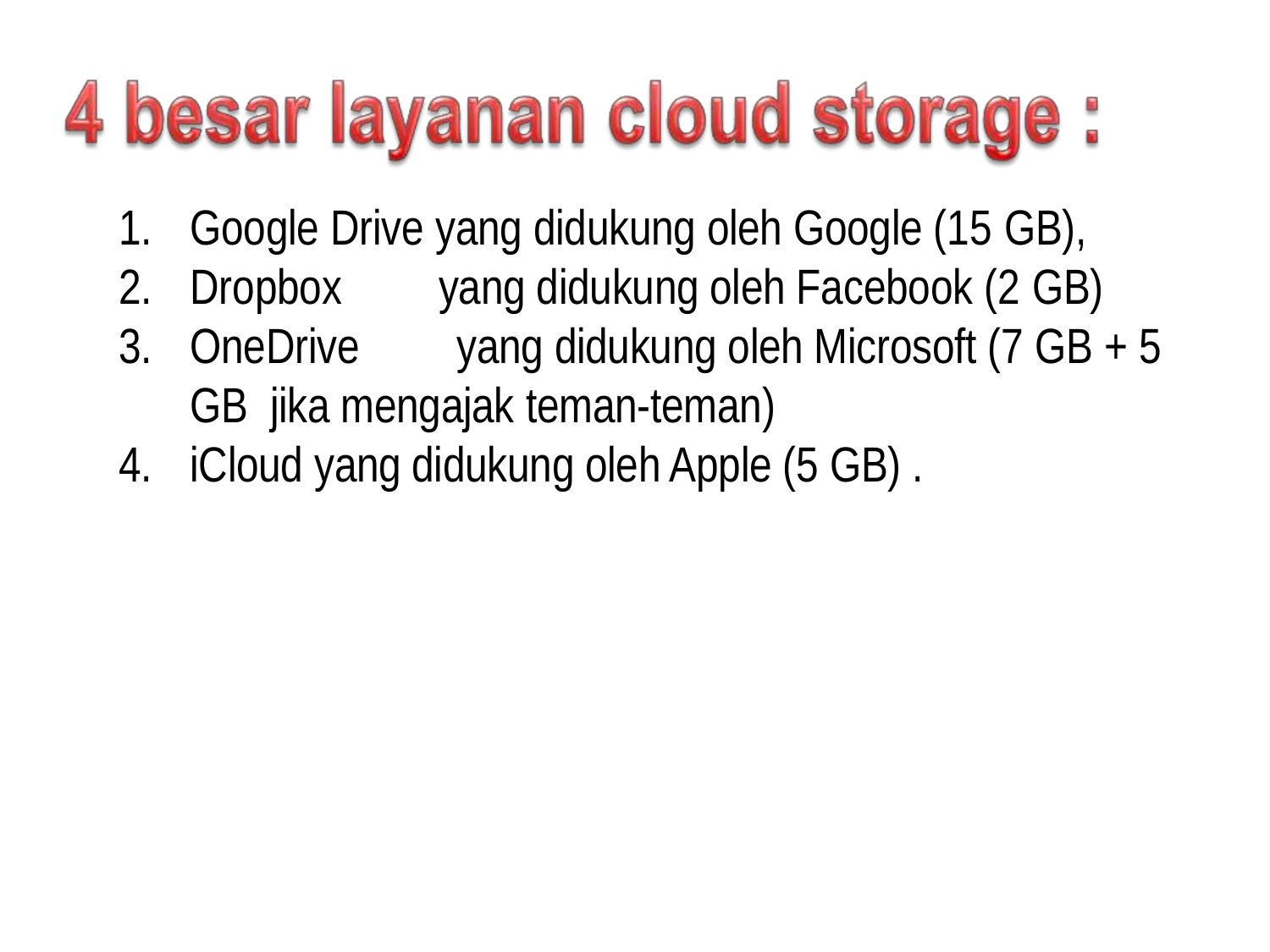

Google Drive yang didukung oleh Google (15 GB),
Dropbox	yang didukung oleh Facebook (2 GB)
OneDrive	yang didukung oleh Microsoft (7 GB + 5 GB  jika mengajak teman-teman)
iCloud yang didukung oleh Apple (5 GB) .